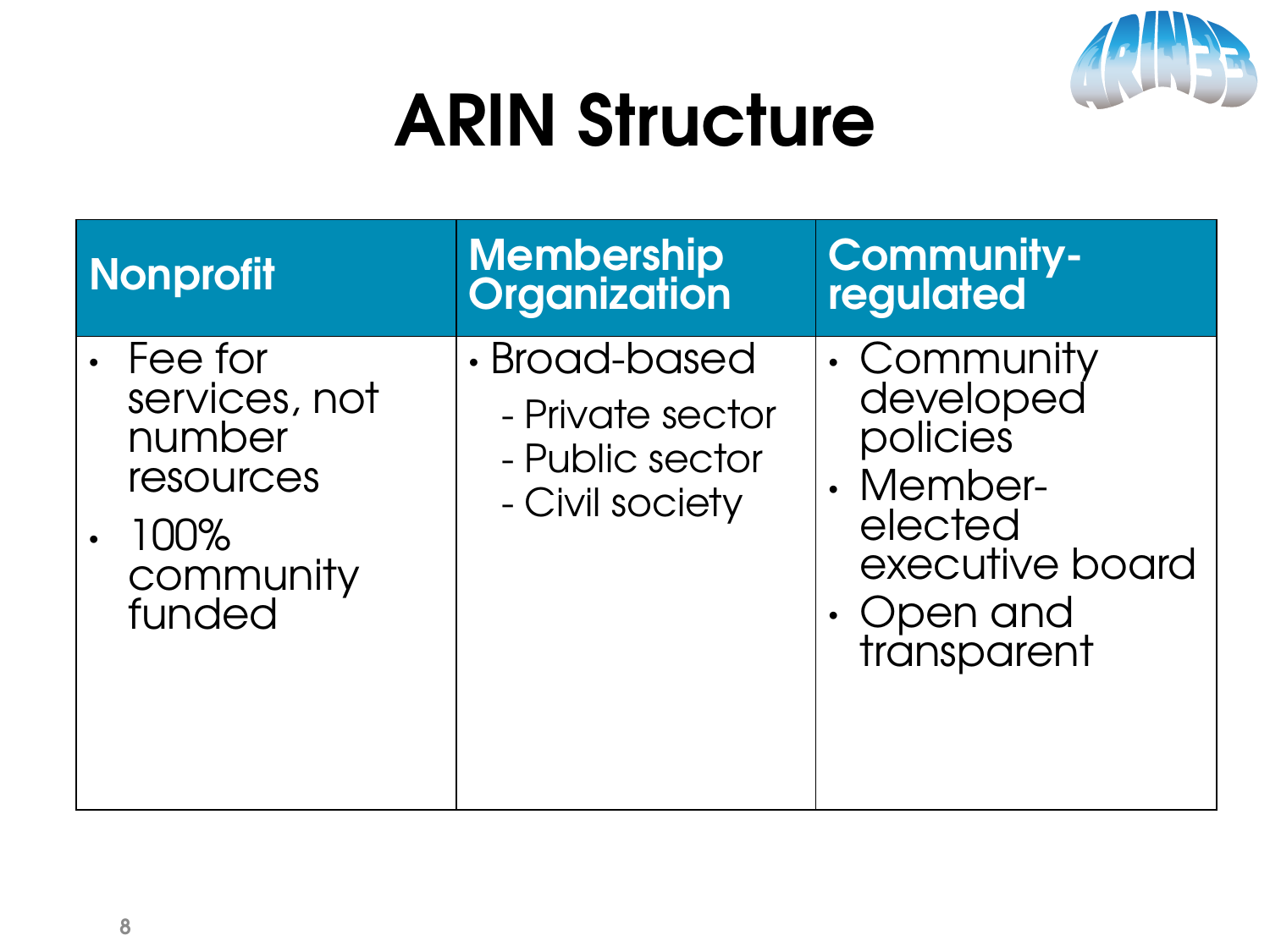

# ARIN Structure
| Nonprofit | Membership Organization | Community-regulated |
| --- | --- | --- |
| Fee for services, not number resources 100% community funded | Broad-based - Private sector - Public sector - Civil society | Community developed policies Member-elected executive board Open and transparent |
8